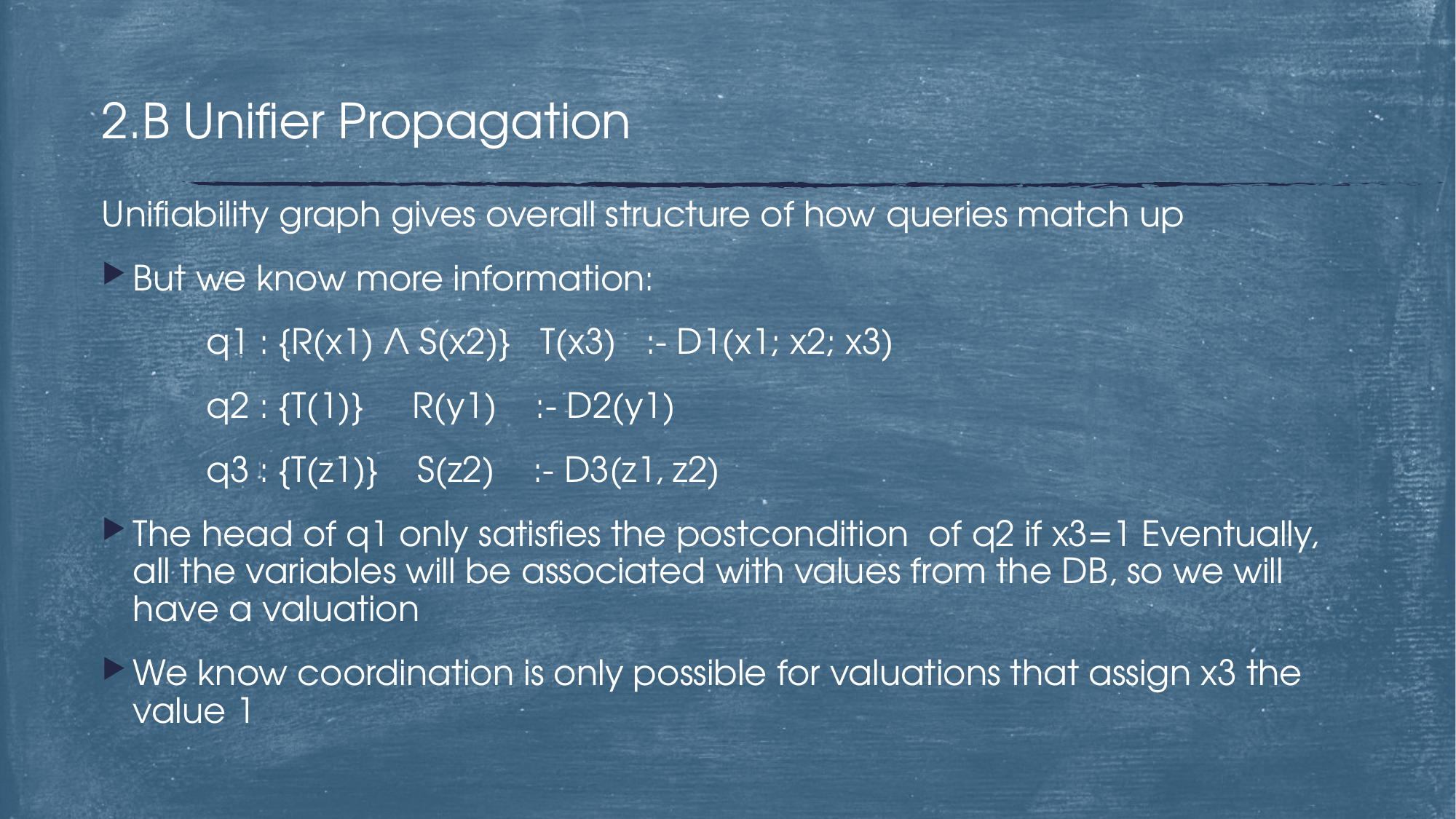

# 2.B Unifier Propagation
Unifiability graph gives overall structure of how queries match up
But we know more information:
	q1 : {R(x1) Λ S(x2)}   T(x3)   :- D1(x1; x2; x3)
	q2 : {T(1)}     R(y1)    :- D2(y1)
	q3 : {T(z1)}    S(z2)    :- D3(z1, z2)
The head of q1 only satisfies the postcondition  of q2 if x3=1 Eventually, all the variables will be associated with values from the DB, so we will have a valuation
We know coordination is only possible for valuations that assign x3 the value 1